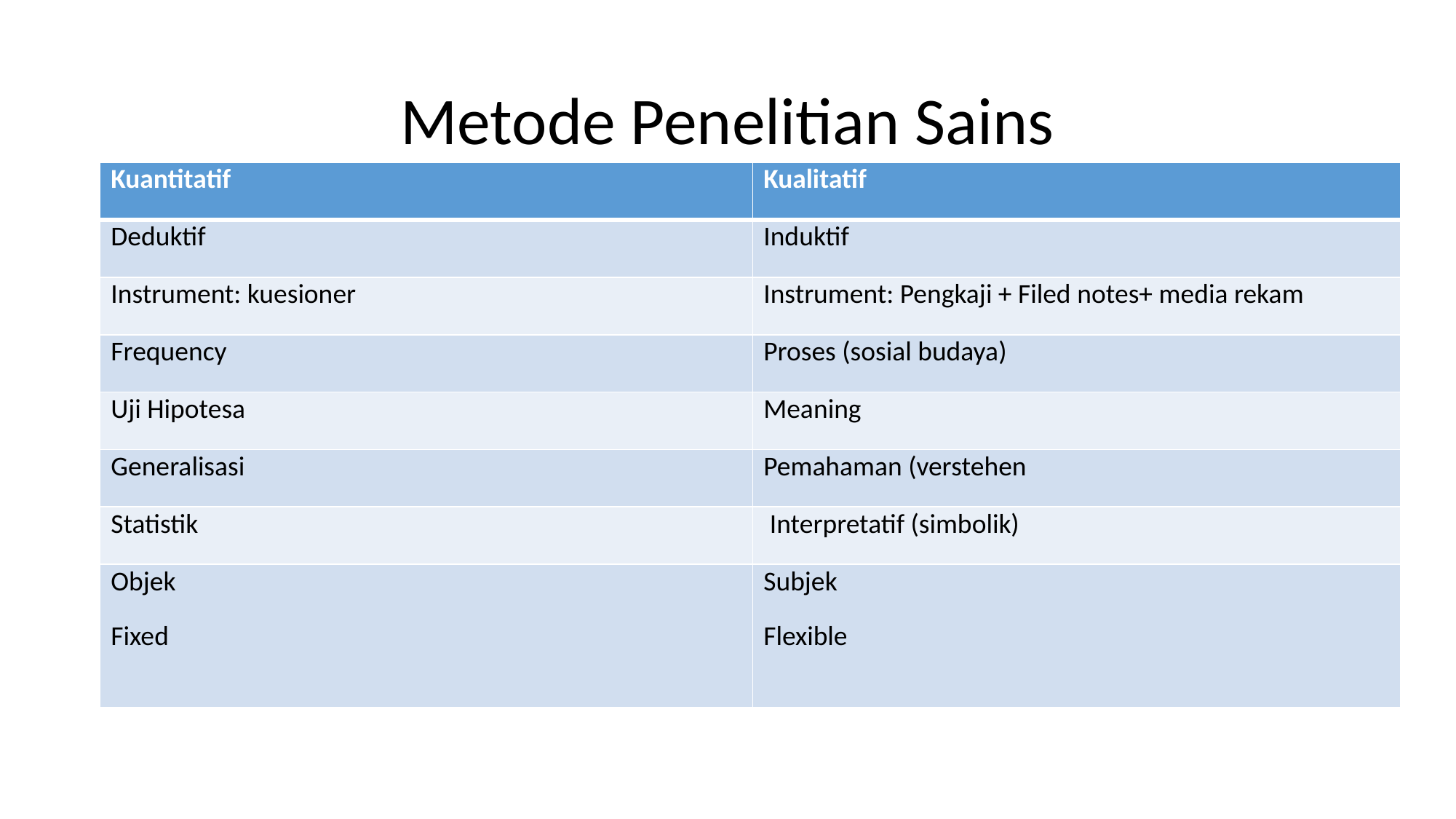

# Metode Penelitian Sains
| Kuantitatif | Kualitatif |
| --- | --- |
| Deduktif | Induktif |
| Instrument: kuesioner | Instrument: Pengkaji + Filed notes+ media rekam |
| Frequency | Proses (sosial budaya) |
| Uji Hipotesa | Meaning |
| Generalisasi | Pemahaman (verstehen |
| Statistik | Interpretatif (simbolik) |
| Objek Fixed | Subjek Flexible |